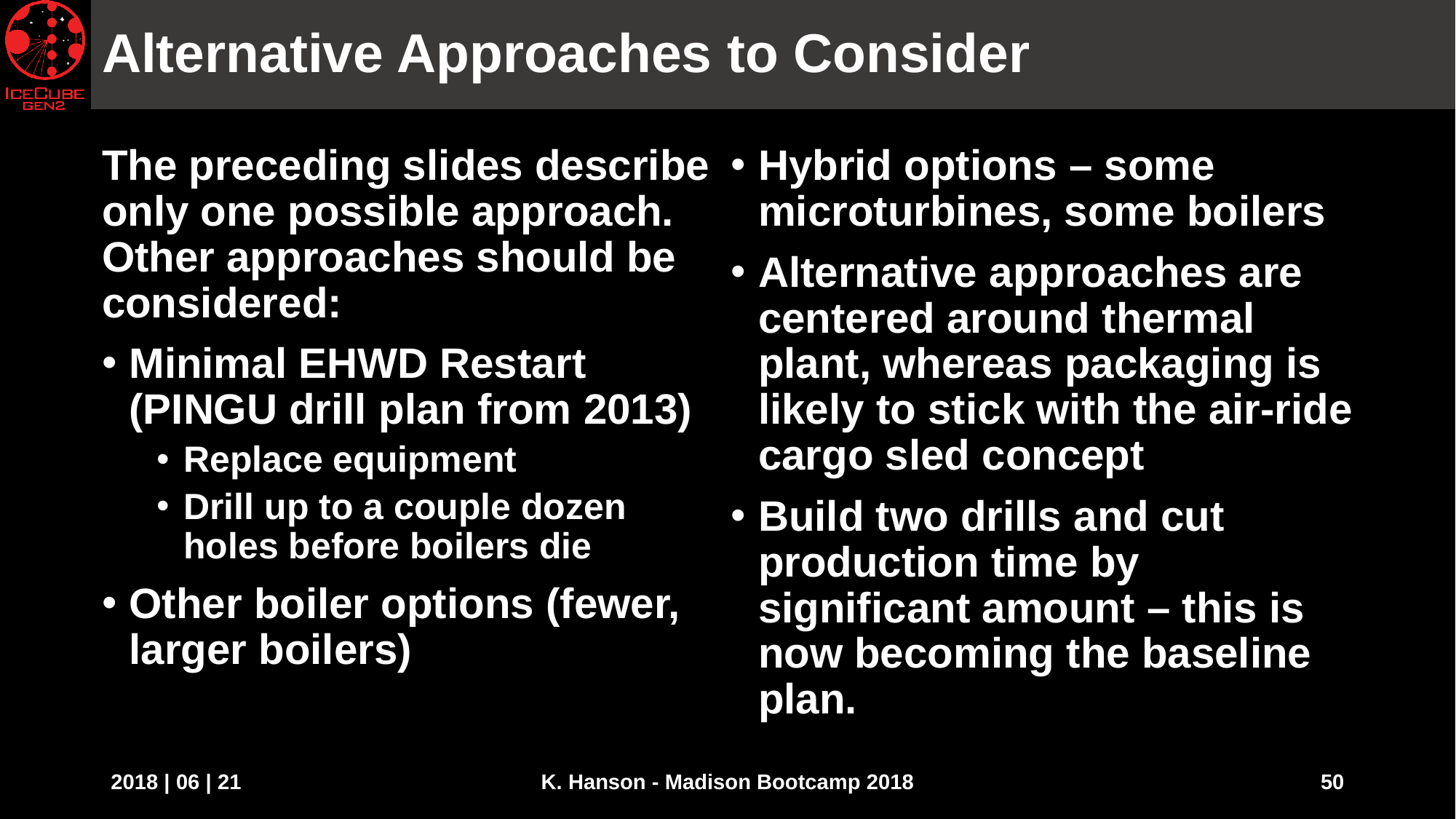

# Alternative Approaches to Consider
The preceding slides describe only one possible approach.  Other approaches should be considered:
Minimal EHWD Restart (PINGU drill plan from 2013)
Replace equipment
Drill up to a couple dozen holes before boilers die
Other boiler options (fewer, larger boilers)
Hybrid options – some microturbines, some boilers
Alternative approaches are centered around thermal plant, whereas packaging is likely to stick with the air-ride cargo sled concept
Build two drills and cut production time by significant amount – this is now becoming the baseline plan.
2018 | 06 | 21
K. Hanson - Madison Bootcamp 2018
50